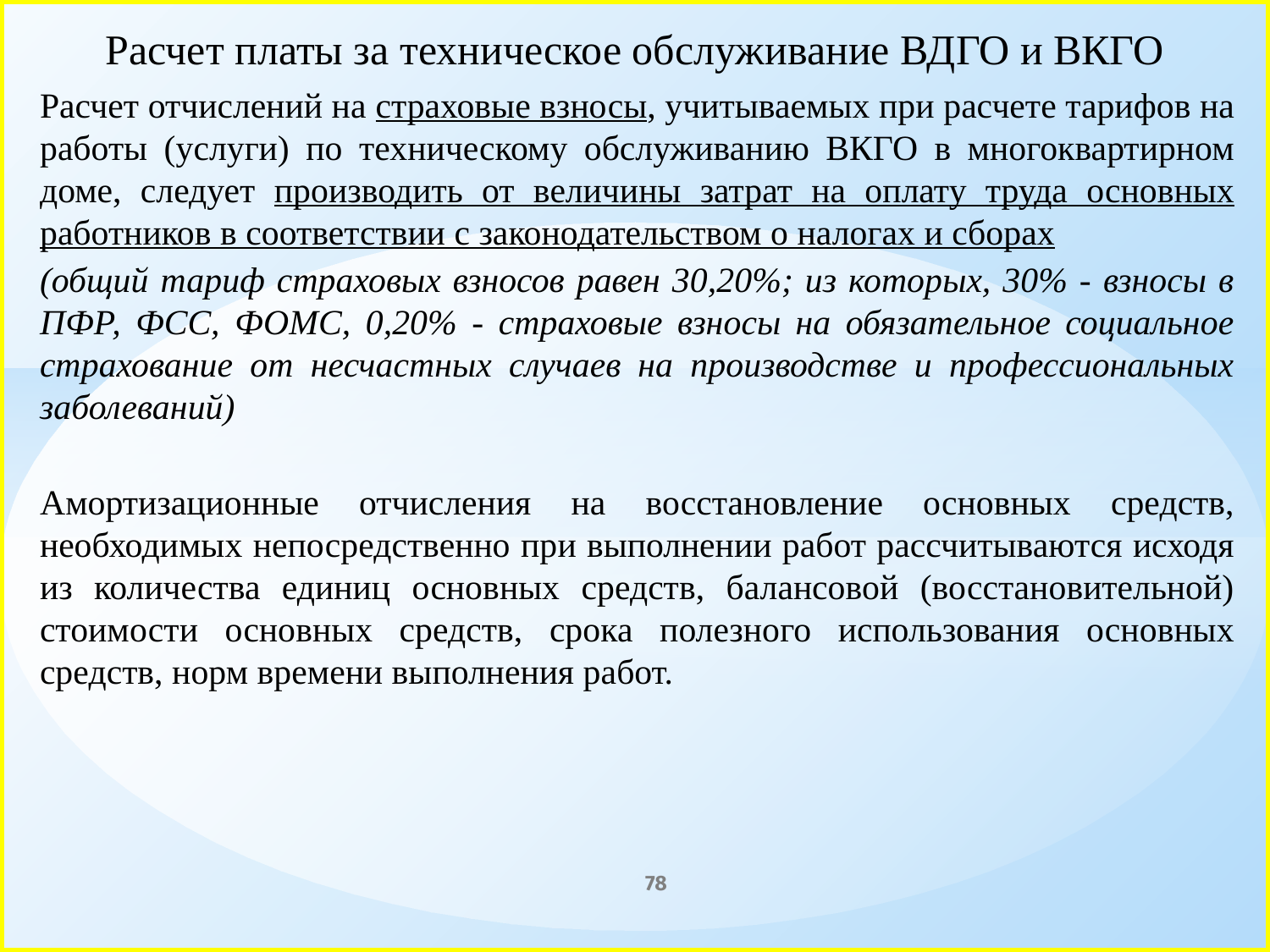

# Расчет платы за техническое обслуживание ВДГО и ВКГО
Расчет отчислений на страховые взносы, учитываемых при расчете тарифов на работы (услуги) по техническому обслуживанию ВКГО в многоквартирном доме, следует производить от величины затрат на оплату труда основных работников в соответствии с законодательством о налогах и сборах
(общий тариф страховых взносов равен 30,20%; из которых, 30% - взносы в ПФР, ФСС, ФОМС, 0,20% - страховые взносы на обязательное социальное страхование от несчастных случаев на производстве и профессиональных заболеваний)

Амортизационные отчисления на восстановление основных средств, необходимых непосредственно при выполнении работ рассчитываются исходя из количества единиц основных средств, балансовой (восстановительной) стоимости основных средств, срока полезного использования основных средств, норм времени выполнения работ.

78